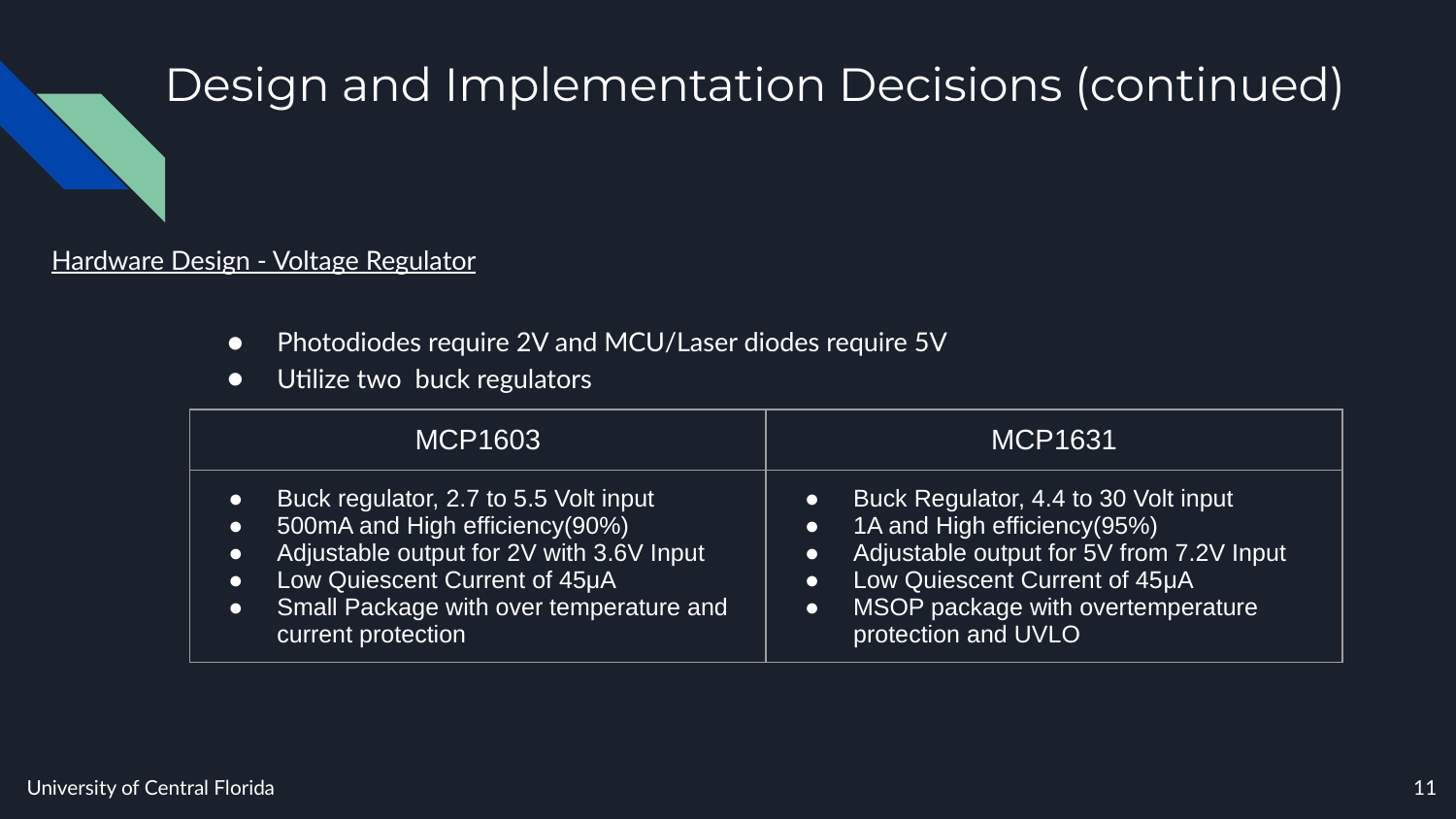

# Design and Implementation Decisions (continued)
Hardware Design - Voltage Regulator

Photodiodes require 2V and MCU/Laser diodes require 5V
Utilize two  buck regulators
| MCP1603 | MCP1631 |
| --- | --- |
| Buck regulator, 2.7 to 5.5 Volt input 500mA and High efficiency(90%) Adjustable output for 2V with 3.6V Input Low Quiescent Current of 45μA Small Package with over temperature and current protection | Buck Regulator, 4.4 to 30 Volt input 1A and High efficiency(95%) Adjustable output for 5V from 7.2V Input Low Quiescent Current of 45μA MSOP package with overtemperature protection and UVLO |
11
University of Central Florida